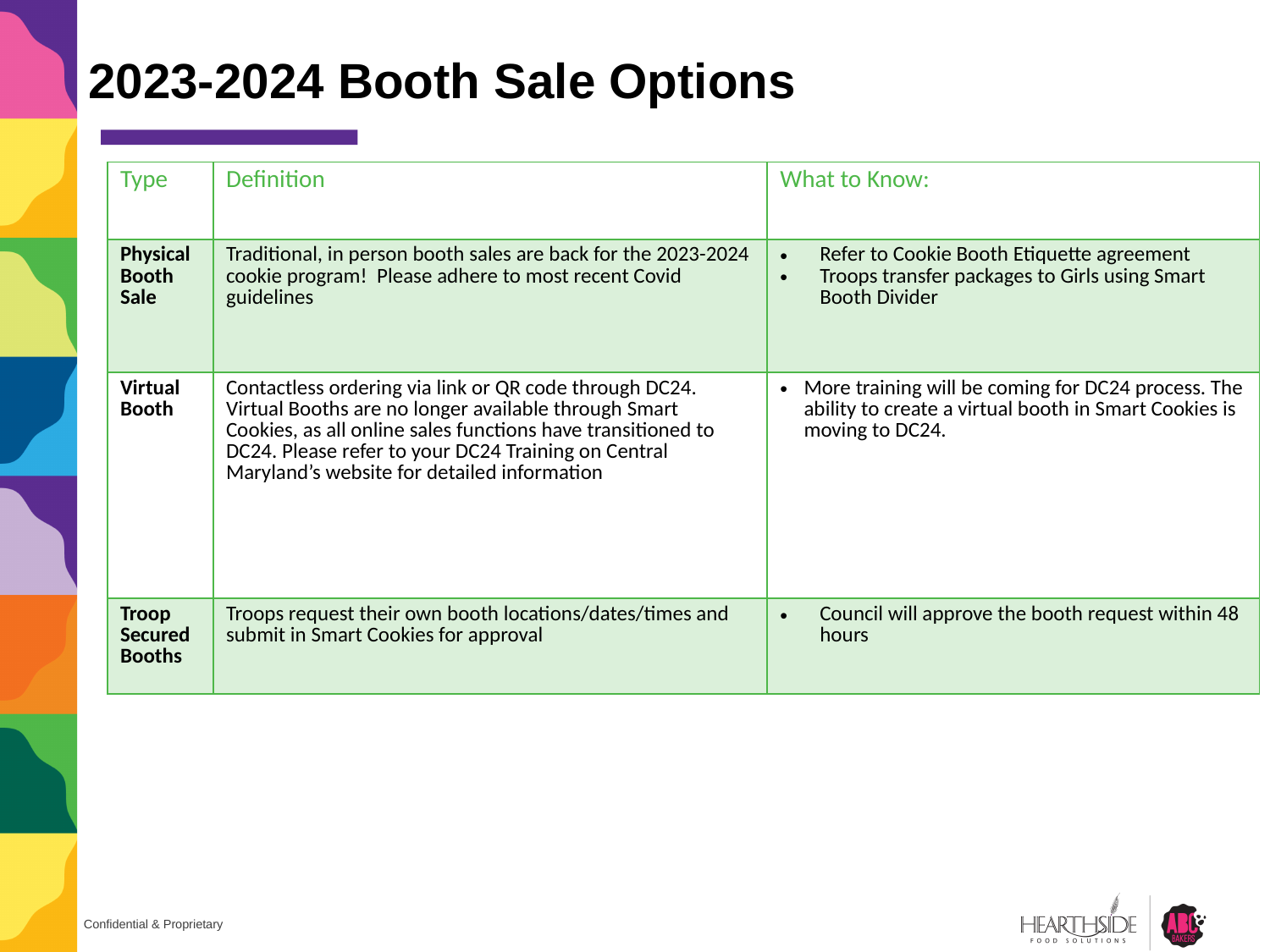

# 2023-2024 Booth Sale Options
| Type | Definition | What to Know: |
| --- | --- | --- |
| Physical Booth Sale | Traditional, in person booth sales are back for the 2023-2024 cookie program! Please adhere to most recent Covid guidelines | Refer to Cookie Booth Etiquette agreement Troops transfer packages to Girls using Smart Booth Divider |
| Virtual Booth | Contactless ordering via link or QR code through DC24. Virtual Booths are no longer available through Smart Cookies, as all online sales functions have transitioned to DC24. Please refer to your DC24 Training on Central Maryland’s website for detailed information | More training will be coming for DC24 process. The ability to create a virtual booth in Smart Cookies is moving to DC24. |
| Troop Secured Booths | Troops request their own booth locations/dates/times and submit in Smart Cookies for approval | Council will approve the booth request within 48 hours |